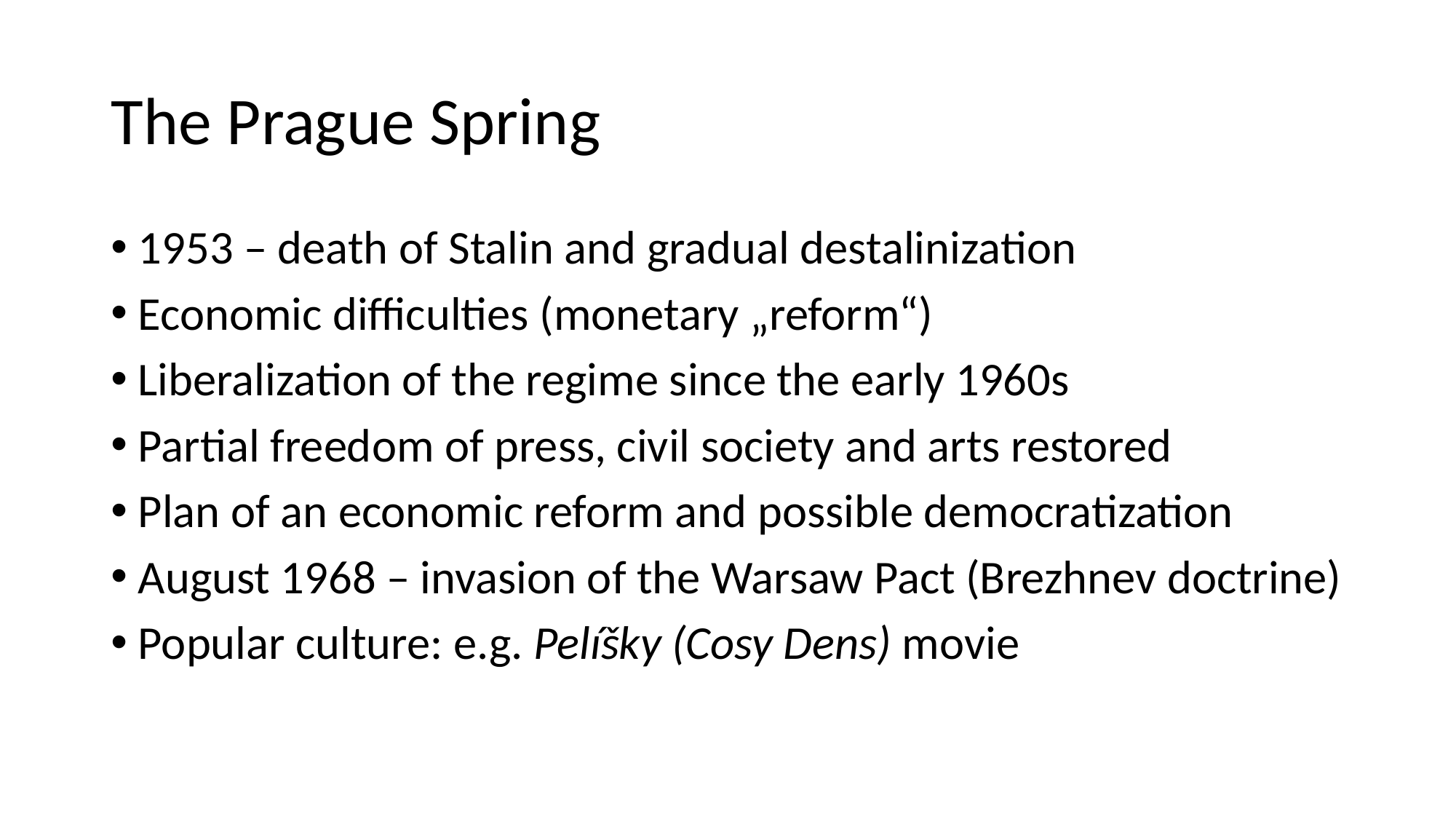

# The Prague Spring
1953 – death of Stalin and gradual destalinization
Economic difficulties (monetary „reform“)
Liberalization of the regime since the early 1960s
Partial freedom of press, civil society and arts restored
Plan of an economic reform and possible democratization
August 1968 – invasion of the Warsaw Pact (Brezhnev doctrine)
Popular culture: e.g. Pelíšky (Cosy Dens) movie